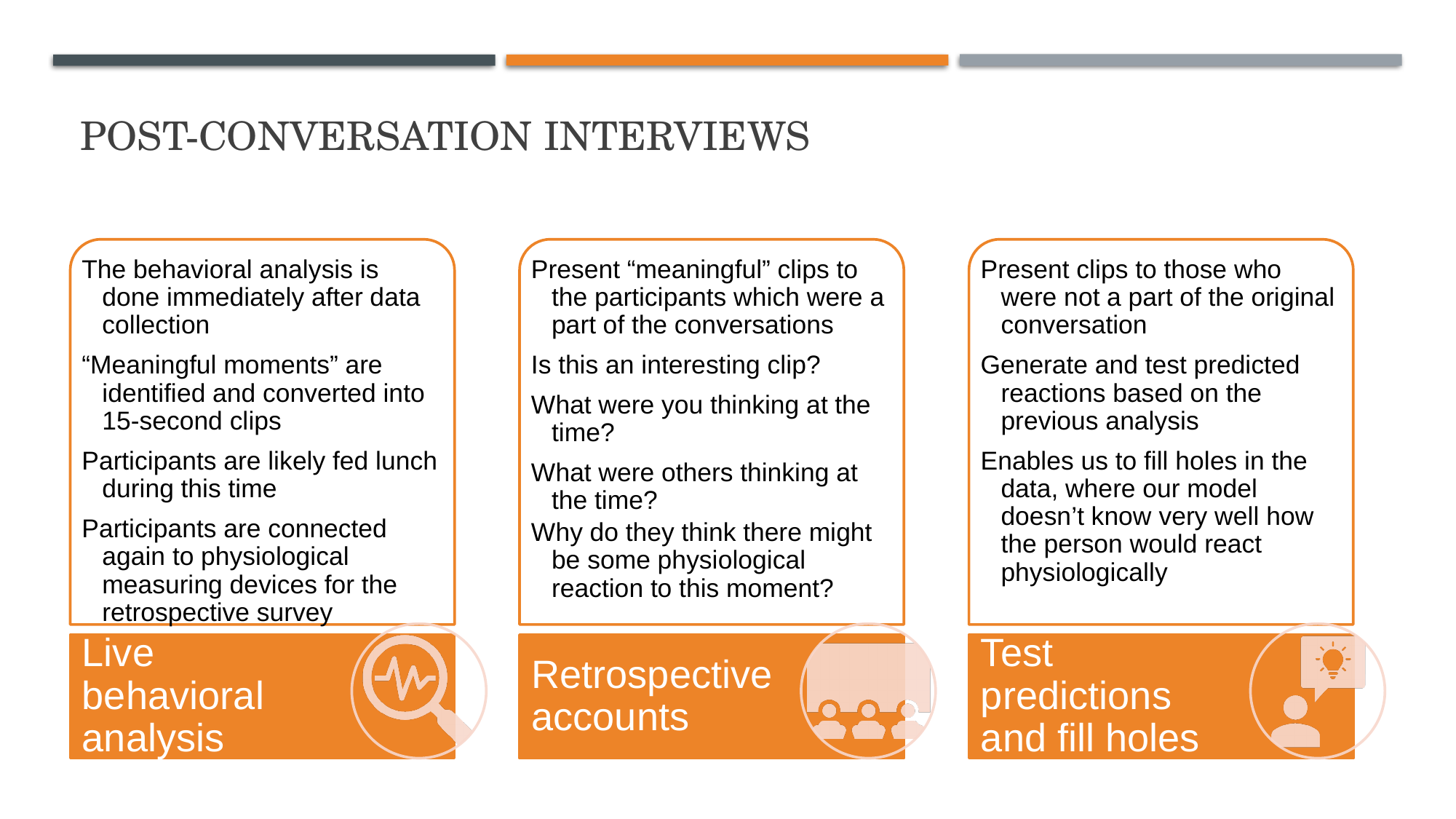

# Post-COnversation interviews
The behavioral analysis is done immediately after data collection
“Meaningful moments” are identified and converted into 15-second clips
Participants are likely fed lunch during this time
Participants are connected again to physiological measuring devices for the retrospective survey
Live behavioral analysis
Present “meaningful” clips to the participants which were a part of the conversations
Is this an interesting clip?
What were you thinking at the time?
What were others thinking at the time?
Why do they think there might be some physiological reaction to this moment?
Retrospective accounts
Present clips to those who were not a part of the original conversation
Generate and test predicted reactions based on the previous analysis
Enables us to fill holes in the data, where our model doesn’t know very well how the person would react physiologically
Test predictions and fill holes